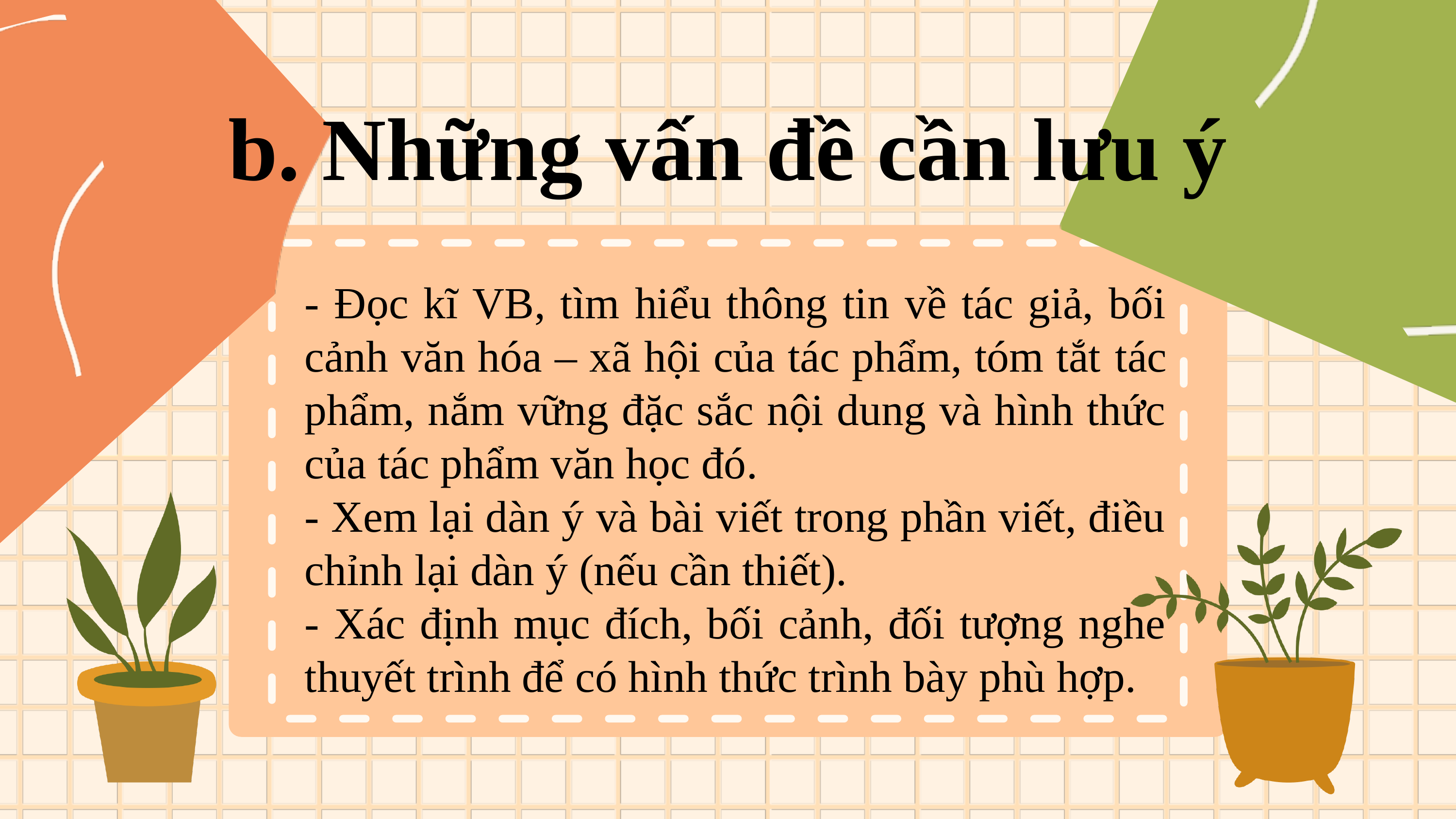

b. Những vấn đề cần lưu ý

- Đọc kĩ VB, tìm hiểu thông tin về tác giả, bối cảnh văn hóa – xã hội của tác phẩm, tóm tắt tác phẩm, nắm vững đặc sắc nội dung và hình thức của tác phẩm văn học đó.
- Xem lại dàn ý và bài viết trong phần viết, điều chỉnh lại dàn ý (nếu cần thiết).
- Xác định mục đích, bối cảnh, đối tượng nghe thuyết trình để có hình thức trình bày phù hợp.